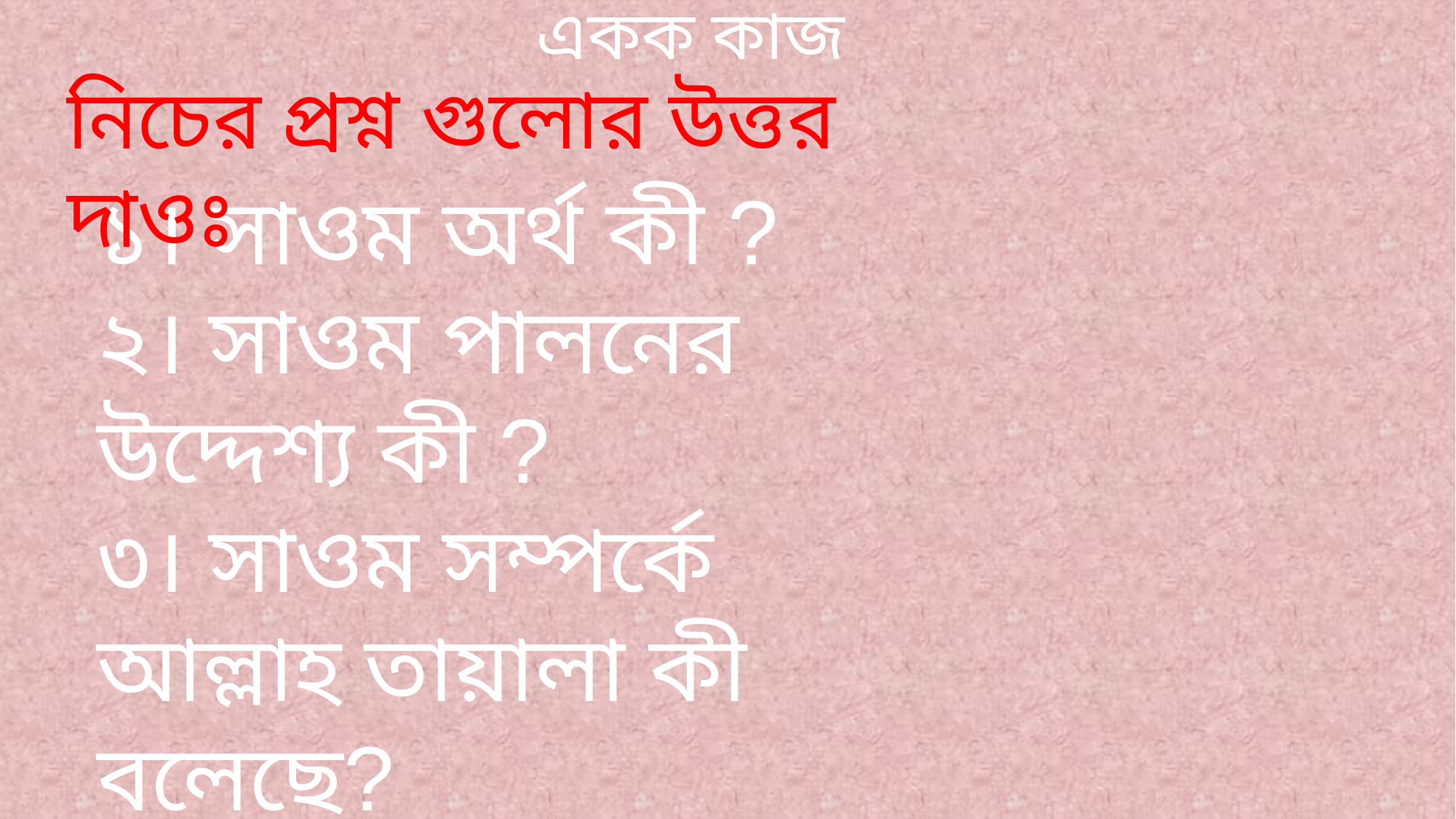

একক কাজ
নিচের প্রশ্ন গুলোর উত্তর দাওঃ
১। সাওম অর্থ কী ?
২। সাওম পালনের উদ্দেশ্য কী ?
৩। সাওম সম্পর্কে আল্লাহ তায়ালা কী বলেছে?